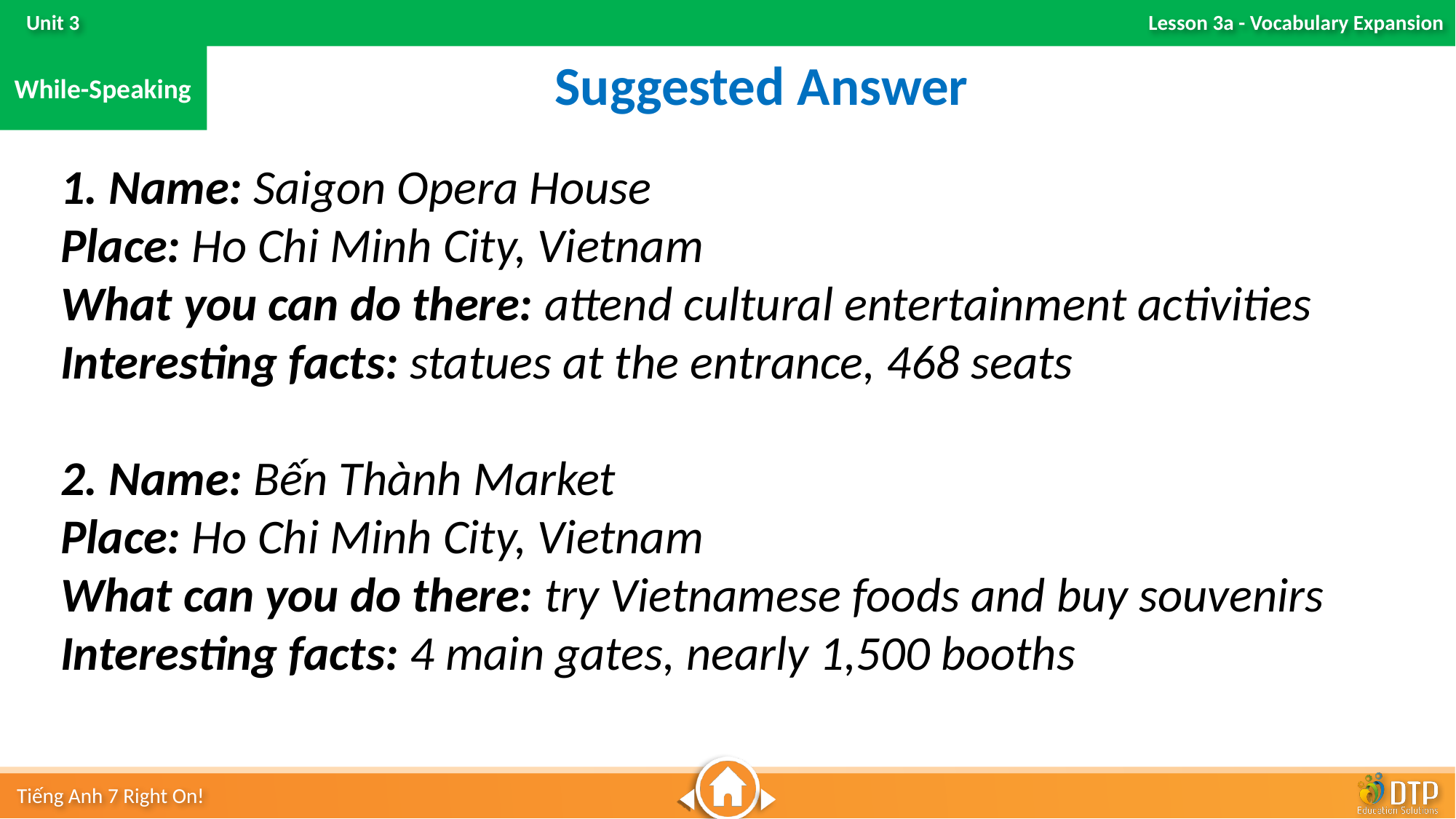

While-Speaking
Suggested Answer
1. Name: Saigon Opera House
Place: Ho Chi Minh City, Vietnam
What you can do there: attend cultural entertainment activities
Interesting facts: statues at the entrance, 468 seats
2. Name: Bến Thành Market
Place: Ho Chi Minh City, Vietnam
What can you do there: try Vietnamese foods and buy souvenirs
Interesting facts: 4 main gates, nearly 1,500 booths